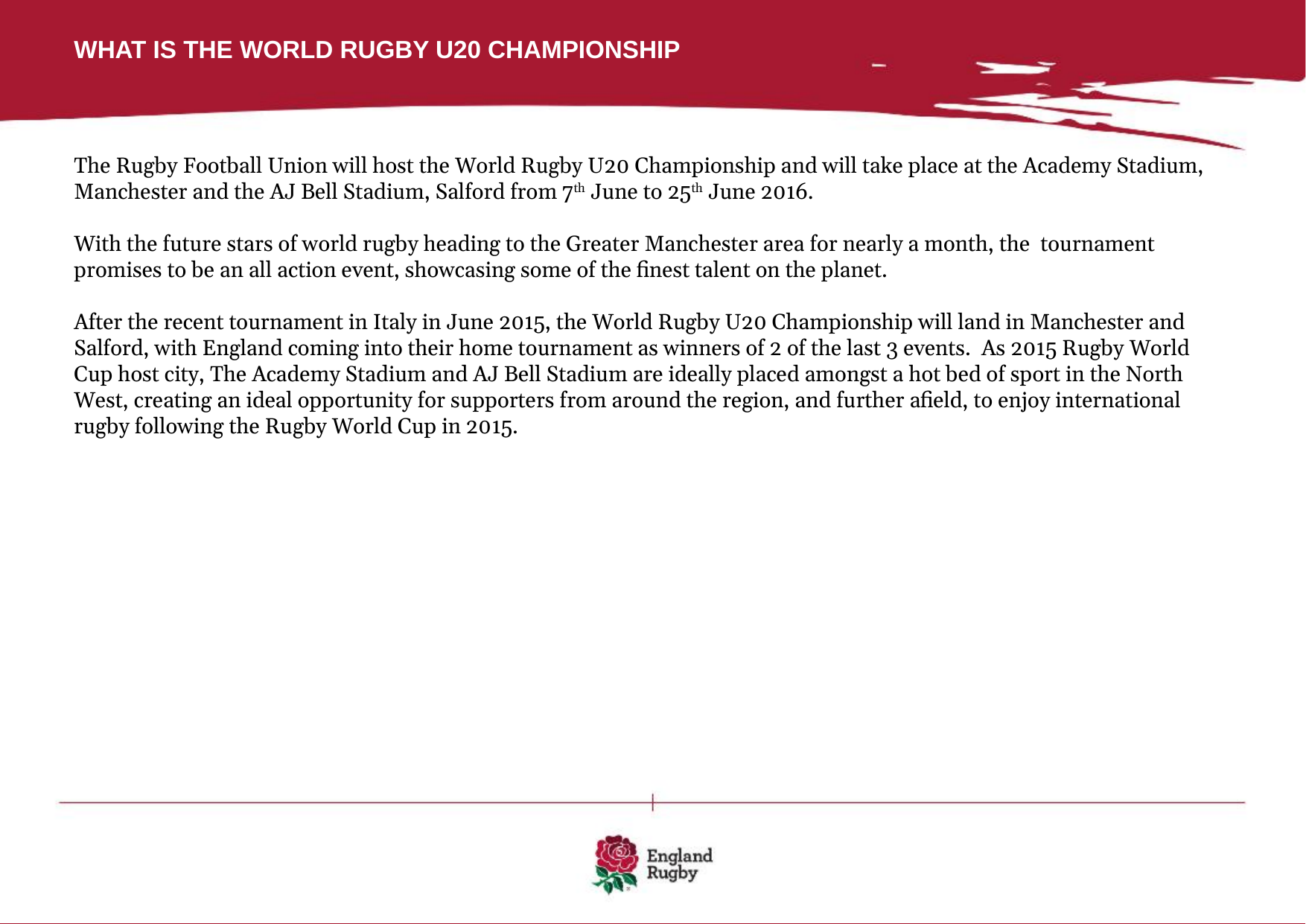

WHAT IS THE WORLD RUGBY U20 CHAMPIONSHIP
The Rugby Football Union will host the World Rugby U20 Championship and will take place at the Academy Stadium, Manchester and the AJ Bell Stadium, Salford from 7th June to 25th June 2016.

With the future stars of world rugby heading to the Greater Manchester area for nearly a month, the  tournament promises to be an all action event, showcasing some of the finest talent on the planet.

After the recent tournament in Italy in June 2015, the World Rugby U20 Championship will land in Manchester and Salford, with England coming into their home tournament as winners of 2 of the last 3 events.  As 2015 Rugby World Cup host city, The Academy Stadium and AJ Bell Stadium are ideally placed amongst a hot bed of sport in the North West, creating an ideal opportunity for supporters from around the region, and further afield, to enjoy international rugby following the Rugby World Cup in 2015.